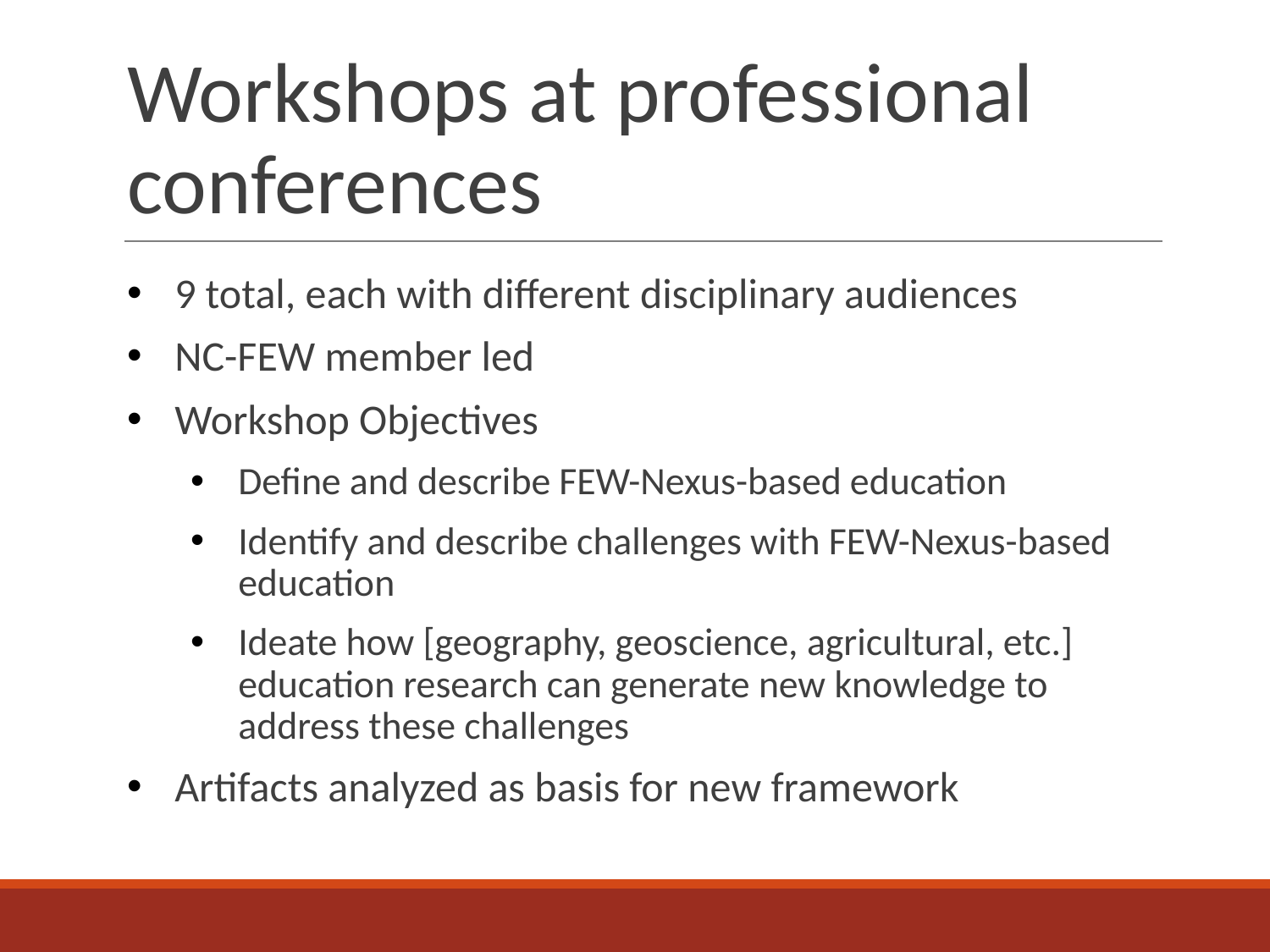

# Workshops at professional conferences
9 total, each with different disciplinary audiences
NC-FEW member led
Workshop Objectives
Define and describe FEW-Nexus-based education
Identify and describe challenges with FEW-Nexus-based education
Ideate how [geography, geoscience, agricultural, etc.] education research can generate new knowledge to address these challenges
Artifacts analyzed as basis for new framework